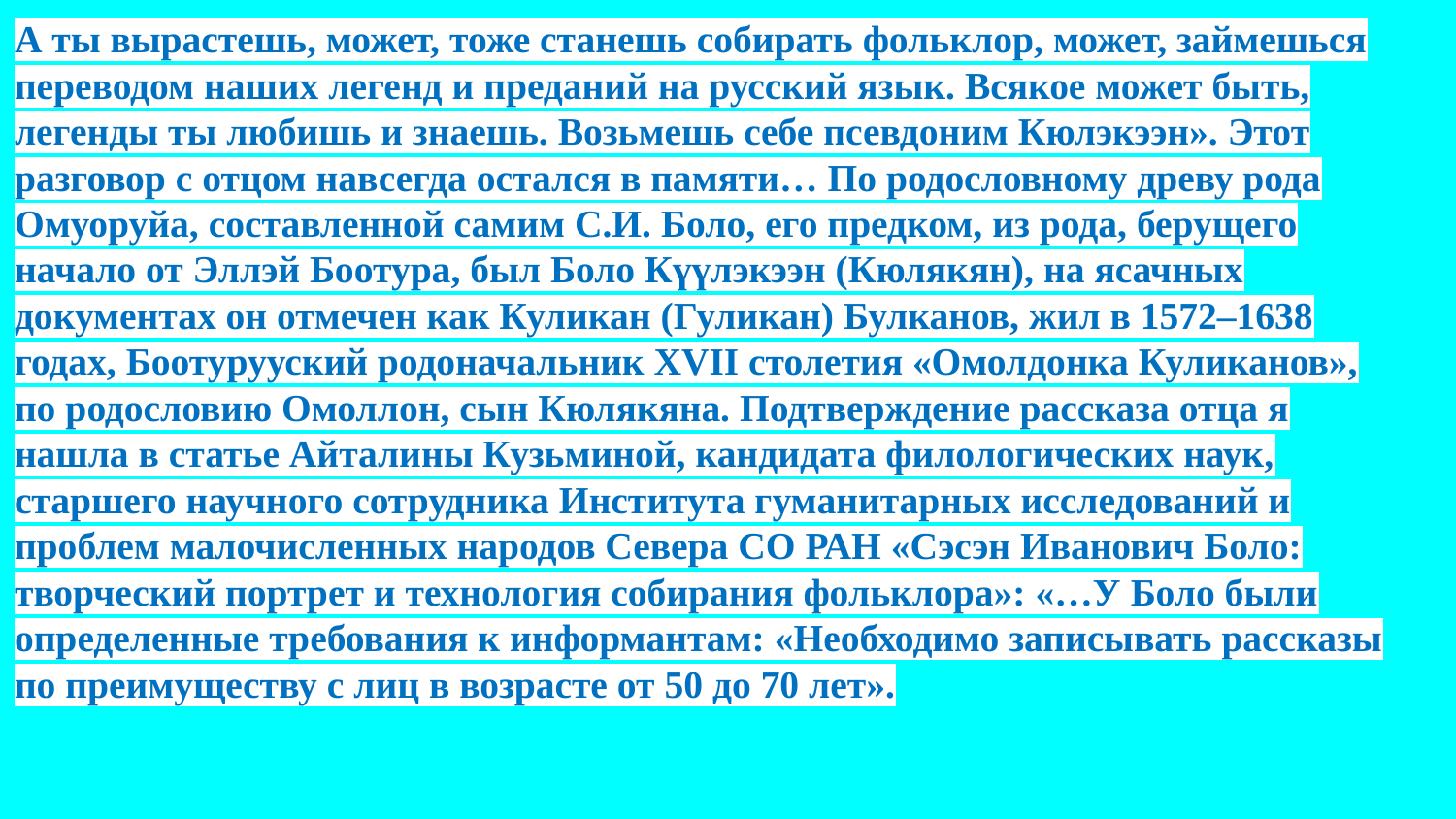

А ты вырастешь, может, тоже станешь собирать фольклор, может, займешься переводом наших легенд и преданий на русский язык. Всякое может быть, легенды ты любишь и знаешь. Возьмешь себе псевдоним Кюлэкээн». Этот разговор с отцом навсегда остался в памяти… По родословному древу рода Омуоруйа, составленной самим С.И. Боло, его предком, из рода, берущего начало от Эллэй Боотура, был Боло Күүлэкээн (Кюлякян), на ясачных документах он отмечен как Куликан (Гуликан) Булканов, жил в 1572–1638 годах, Боотурууский родоначальник XVII столетия «Омолдонка Куликанов», по родословию Омоллон, сын Кюлякяна. Подтверждение рассказа отца я нашла в статье Айталины Кузьминой, кандидата филологических наук, старшего научного сотрудника Института гуманитарных исследований и проблем малочисленных народов Севера СО РАН «Сэсэн Иванович Боло: творческий портрет и технология собирания фольклора»: «…У Боло были определенные требования к информантам: «Необходимо записывать рассказы по преимуществу с лиц в возрасте от 50 до 70 лет».